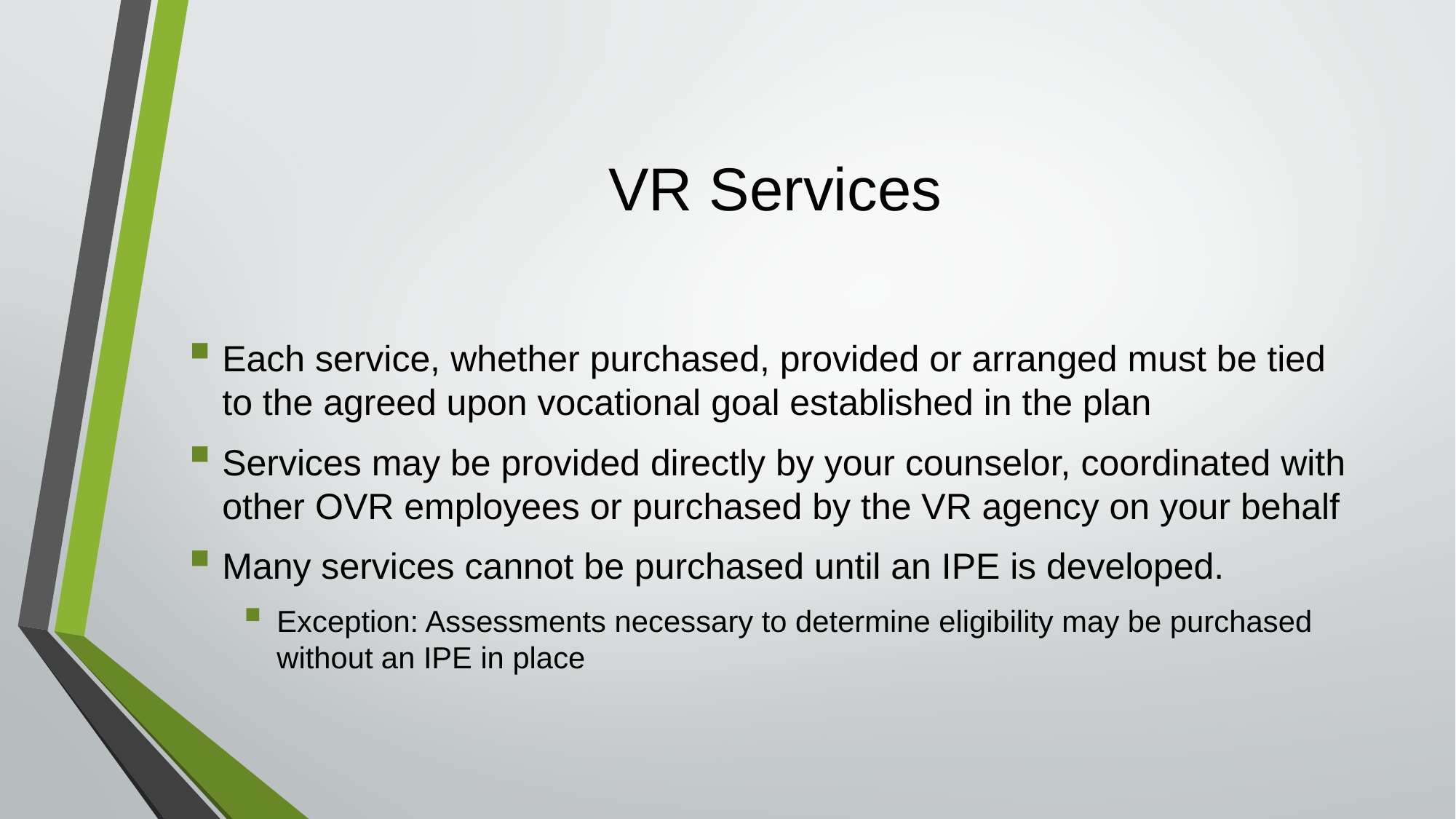

# VR Services
Each service, whether purchased, provided or arranged must be tied to the agreed upon vocational goal established in the plan
Services may be provided directly by your counselor, coordinated with other OVR employees or purchased by the VR agency on your behalf
Many services cannot be purchased until an IPE is developed.
Exception: Assessments necessary to determine eligibility may be purchased without an IPE in place